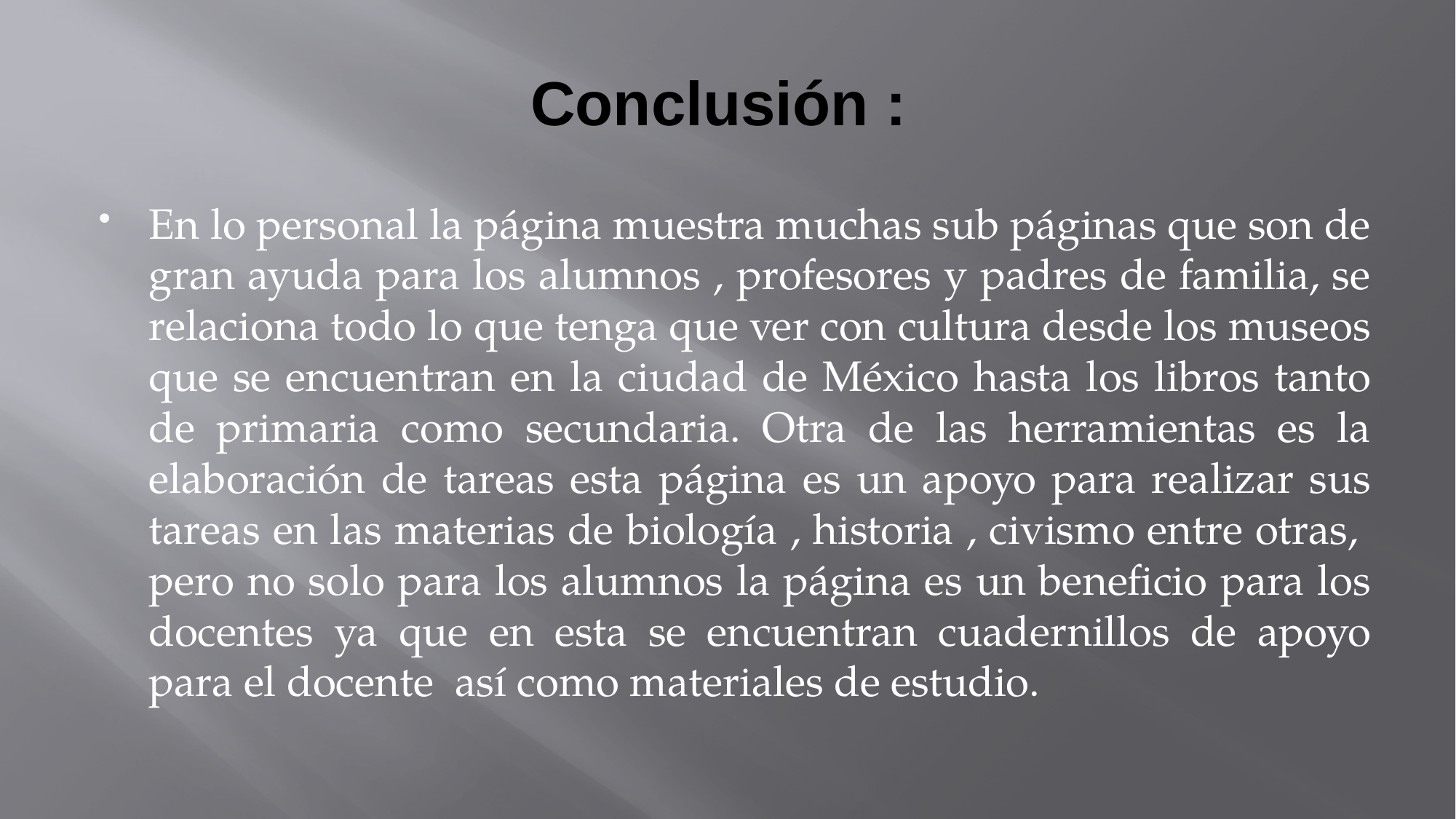

# Conclusión :
En lo personal la página muestra muchas sub páginas que son de gran ayuda para los alumnos , profesores y padres de familia, se relaciona todo lo que tenga que ver con cultura desde los museos que se encuentran en la ciudad de México hasta los libros tanto de primaria como secundaria. Otra de las herramientas es la elaboración de tareas esta página es un apoyo para realizar sus tareas en las materias de biología , historia , civismo entre otras,  pero no solo para los alumnos la página es un beneficio para los docentes ya que en esta se encuentran cuadernillos de apoyo para el docente  así como materiales de estudio.